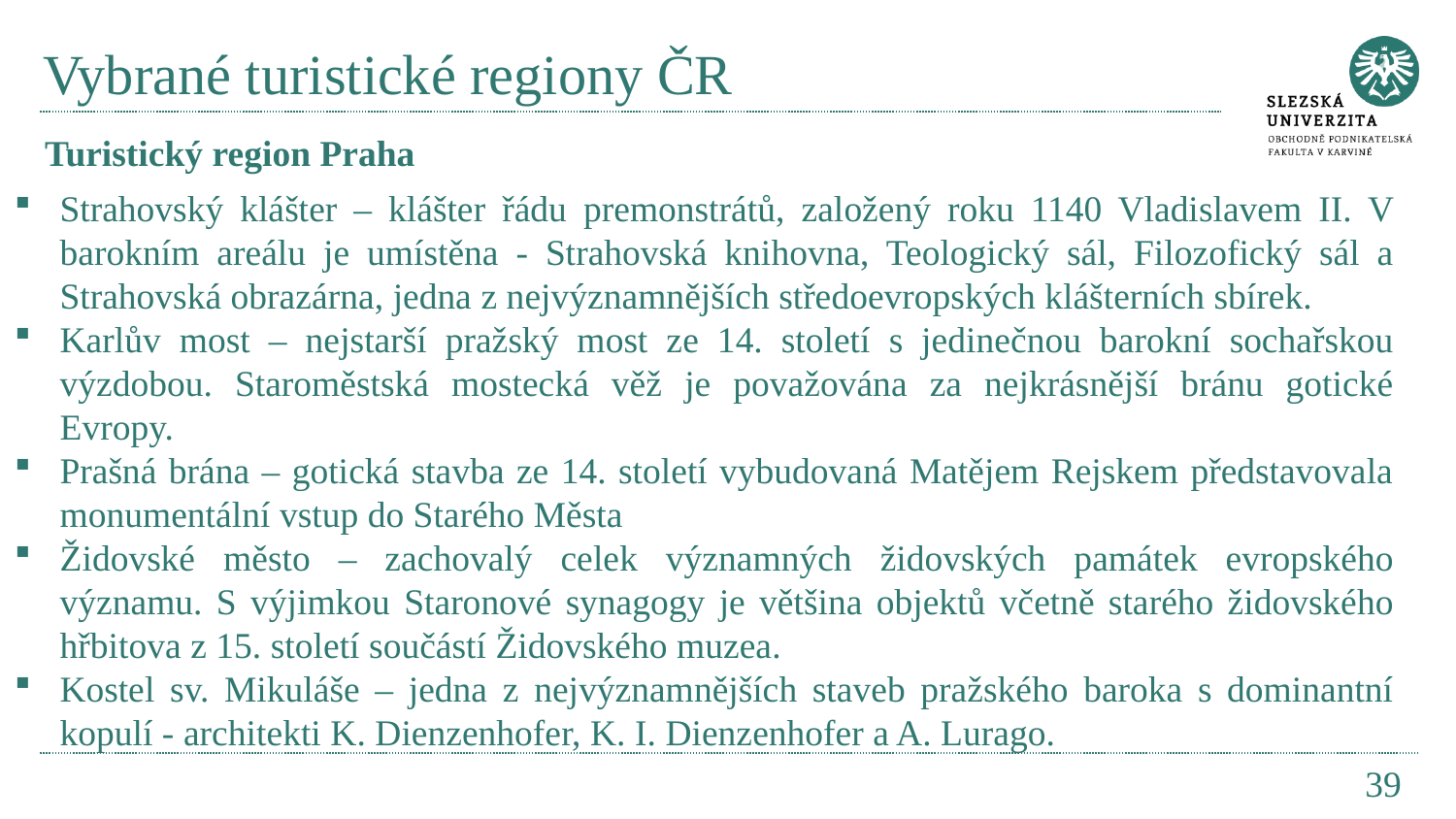

# Vybrané turistické regiony ČR
Turistický region Praha
Strahovský klášter – klášter řádu premonstrátů, založený roku 1140 Vladislavem II. V barokním areálu je umístěna - Strahovská knihovna, Teologický sál, Filozofický sál a Strahovská obrazárna, jedna z nejvýznamnějších středoevropských klášterních sbírek.
Karlův most – nejstarší pražský most ze 14. století s jedinečnou barokní sochařskou výzdobou. Staroměstská mostecká věž je považována za nejkrásnější bránu gotické Evropy.
Prašná brána – gotická stavba ze 14. století vybudovaná Matějem Rejskem představovala monumentální vstup do Starého Města
Židovské město – zachovalý celek významných židovských památek evropského významu. S výjimkou Staronové synagogy je většina objektů včetně starého židovského hřbitova z 15. století součástí Židovského muzea.
Kostel sv. Mikuláše – jedna z nejvýznamnějších staveb pražského baroka s dominantní kopulí - architekti K. Dienzenhofer, K. I. Dienzenhofer a A. Lurago.

39